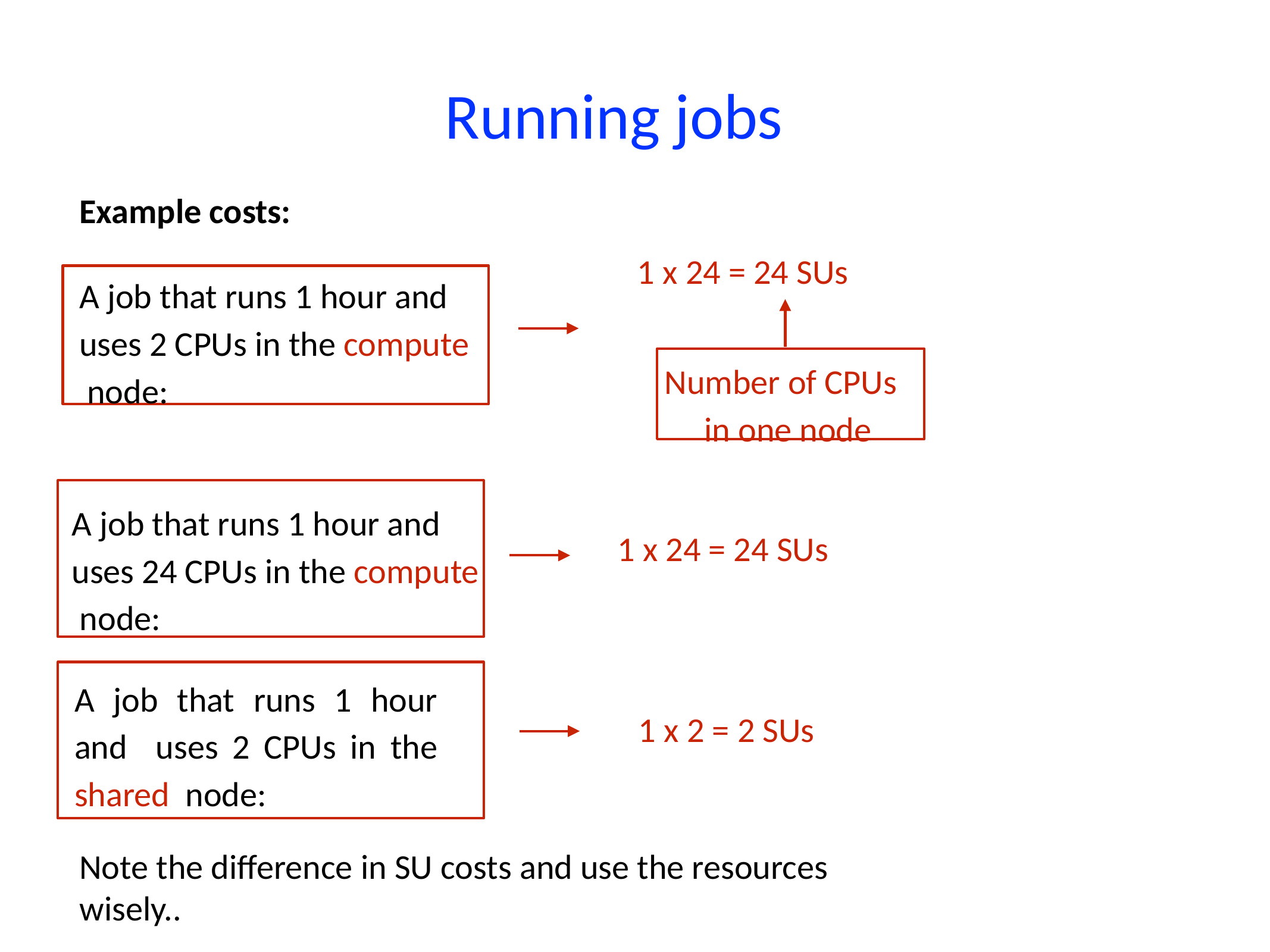

# Running jobs
Example costs:
1 x 24 = 24 SUs
A job that runs 1 hour and  uses 2 CPUs in the compute  node:

Number of CPUs  in one node
A job that runs 1 hour and  uses 24 CPUs in the compute  node:
1 x 24 = 24 SUs

A job that runs 1 hour and  uses 2 CPUs in the shared  node:
1 x 2 = 2 SUs

Note the difference in SU costs and use the resources wisely..